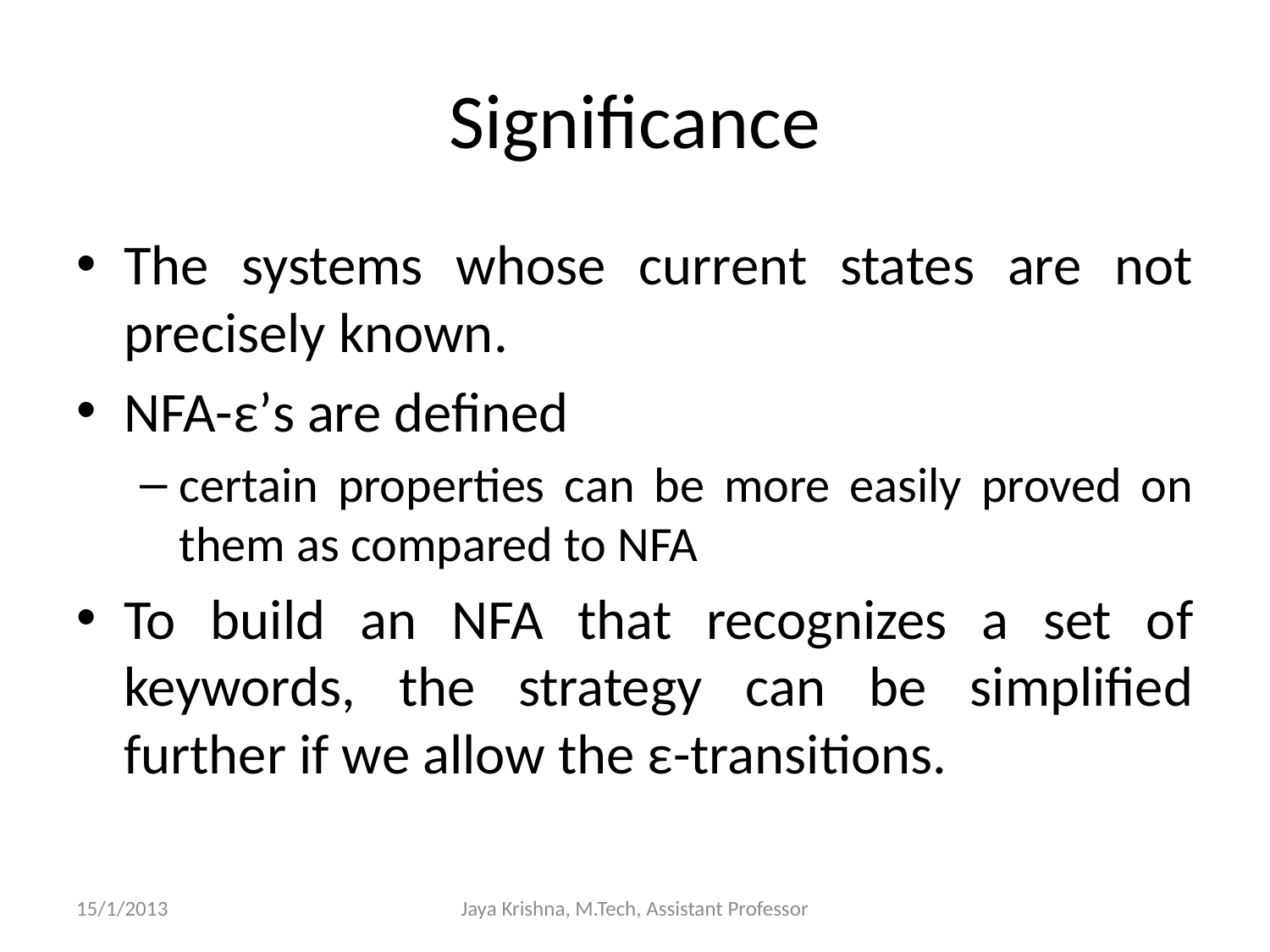

# Significance
The systems whose current states are not precisely known.
NFA-ε’s are defined
certain properties can be more easily proved on them as compared to NFA
To build an NFA that recognizes a set of keywords, the strategy can be simplified further if we allow the ε-transitions.
15/1/2013
Jaya Krishna, M.Tech, Assistant Professor